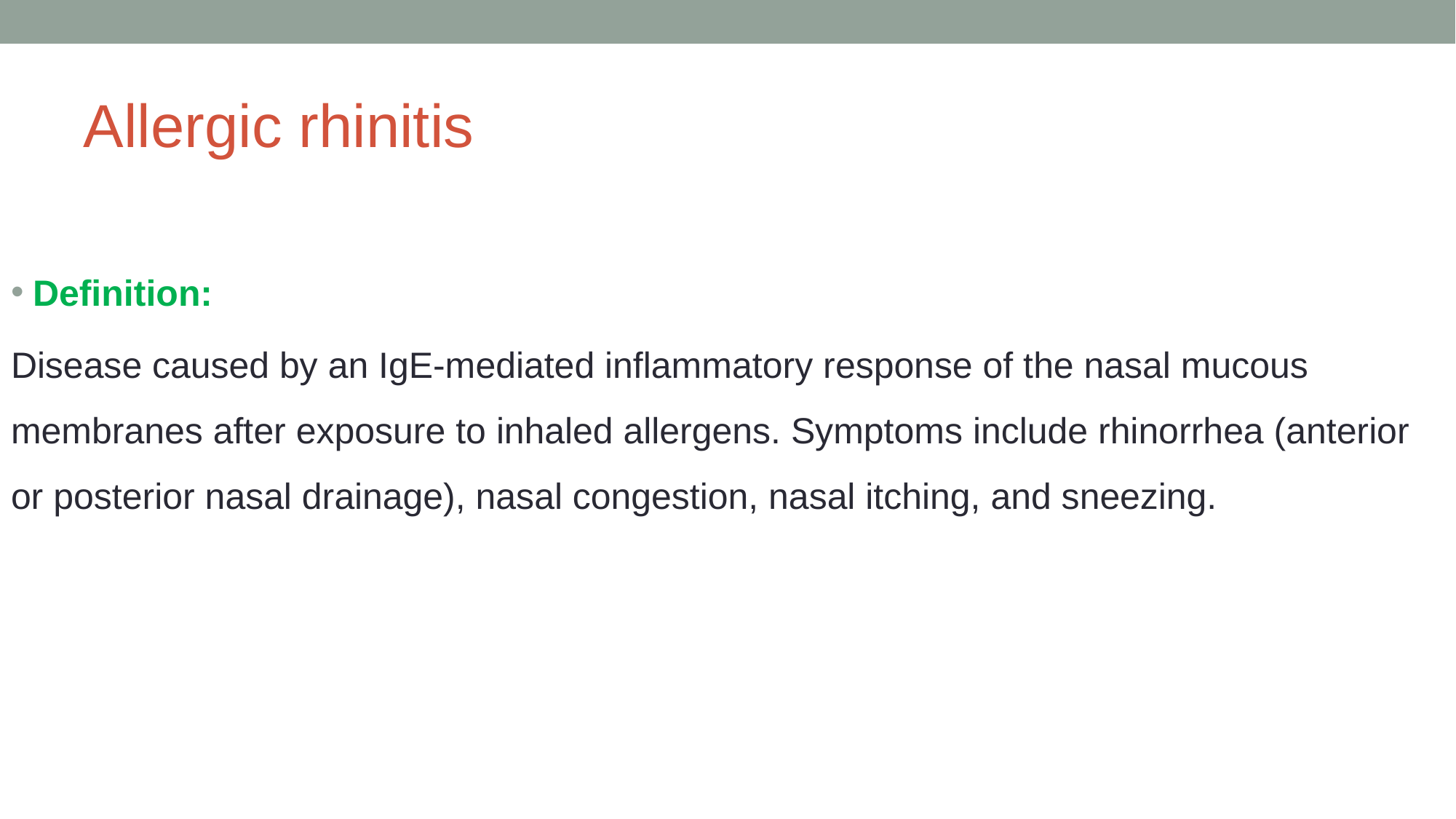

# Allergic rhinitis

Definition:
Disease caused by an IgE-mediated inflammatory response of the nasal mucous membranes after exposure to inhaled allergens. Symptoms include rhinorrhea (anterior or posterior nasal drainage), nasal congestion, nasal itching, and sneezing.